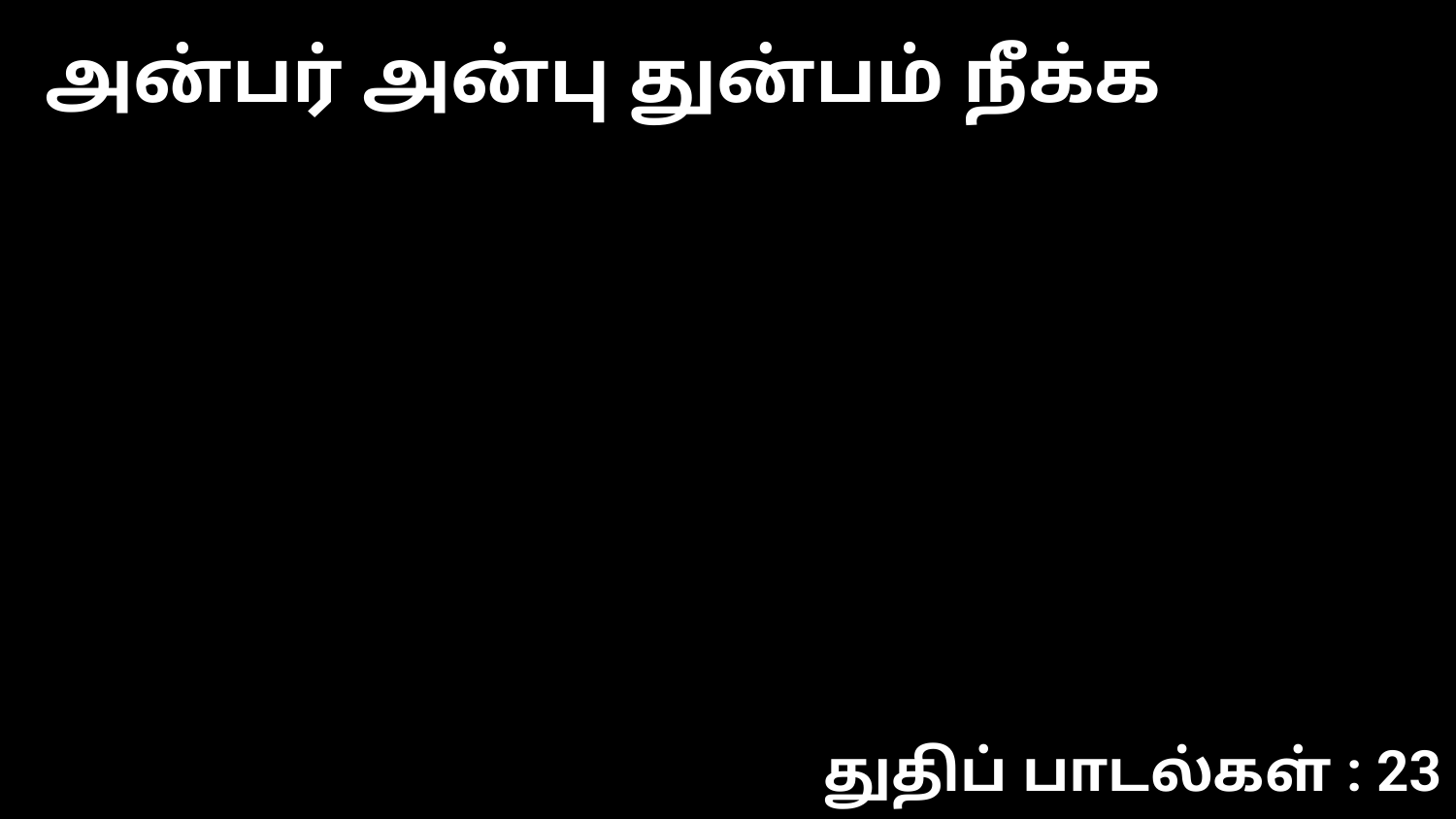

அன்பர் அன்பு துன்பம் நீக்க
துதிப் பாடல்கள் : 23